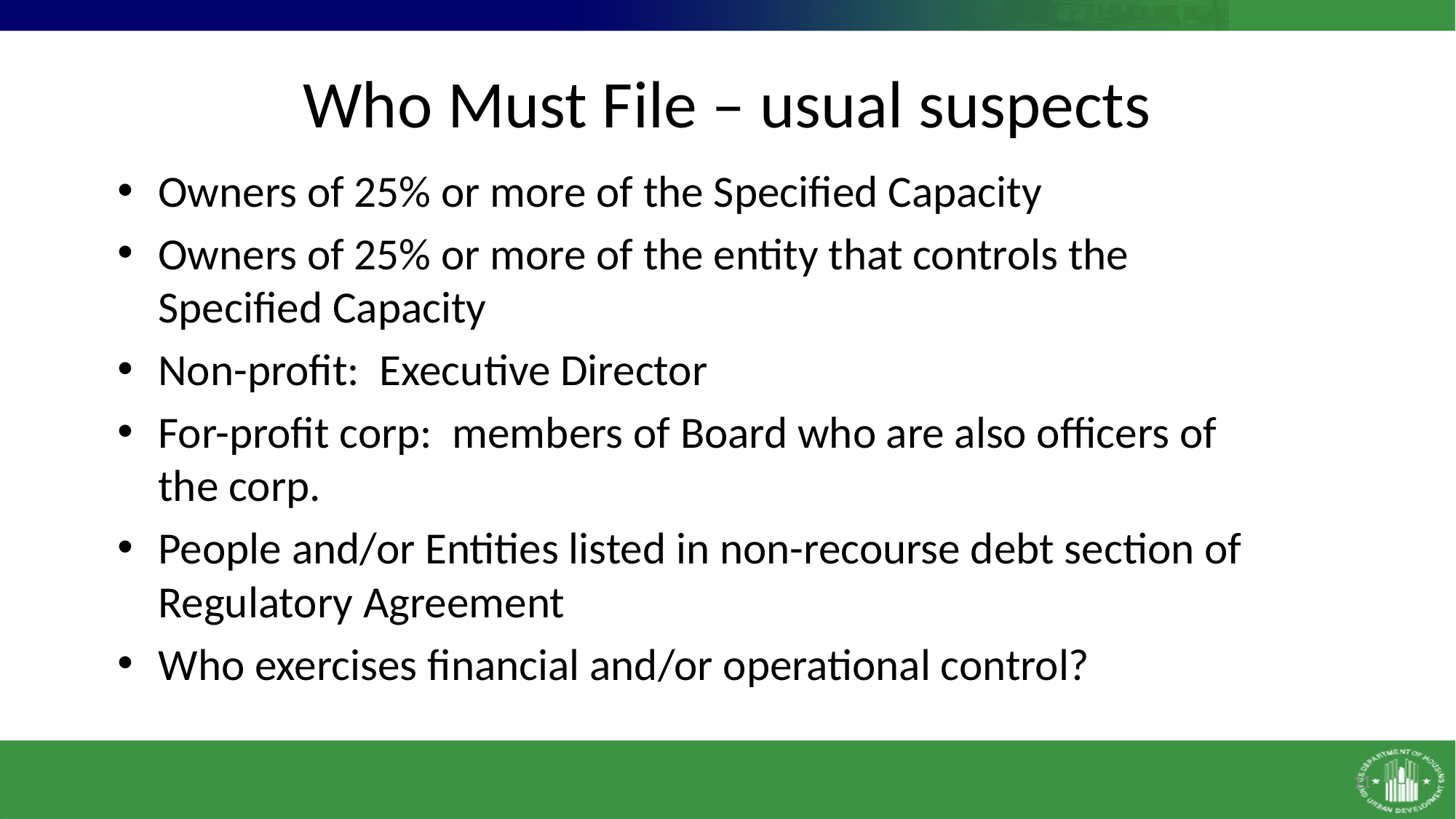

# Who Must File – usual suspects
Owners of 25% or more of the Specified Capacity
Owners of 25% or more of the entity that controls the Specified Capacity
Non-profit:  Executive Director
For-profit corp:  members of Board who are also officers of the corp.
People and/or Entities listed in non-recourse debt section of Regulatory Agreement
Who exercises financial and/or operational control?
11